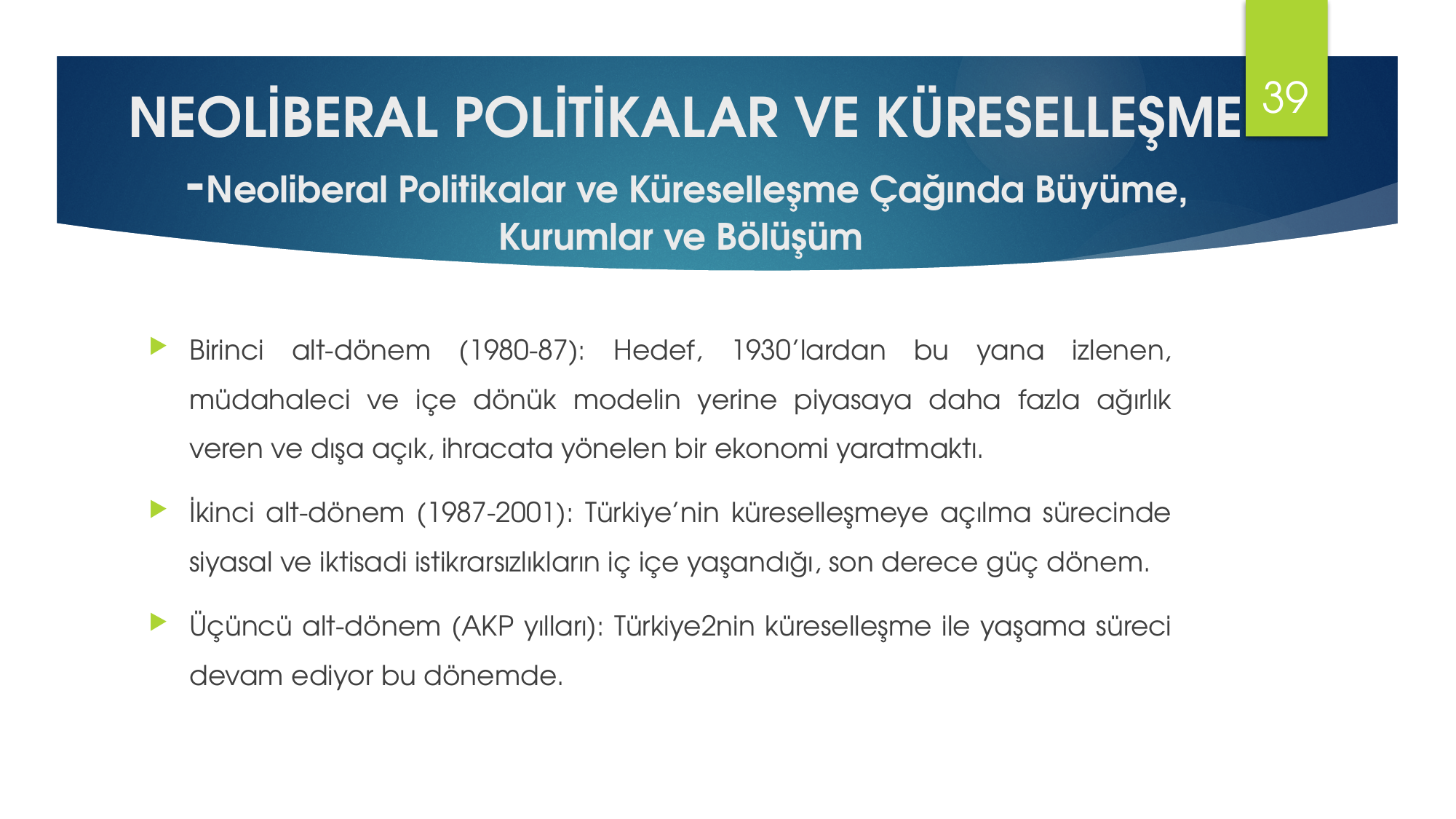

39
NEOLİBERAL POLİTİKALAR VE KÜRESELLEŞME
-Neoliberal Politikalar ve Küreselleşme Çağında Büyüme, Kurumlar ve Bölüşüm
Birinci alt-dönem (1980-87): Hedef, 1930’lardan bu yana izlenen, müdahaleci ve içe dönük modelin yerine piyasaya daha fazla ağırlık veren ve dışa açık, ihracata yönelen bir ekonomi yaratmaktı.
İkinci alt-dönem (1987-2001): Türkiye’nin küreselleşmeye açılma sürecinde siyasal ve iktisadi istikrarsızlıkların iç içe yaşandığı, son derece güç dönem.
Üçüncü alt-dönem (AKP yılları): Türkiye2nin küreselleşme ile yaşama süreci devam ediyor bu dönemde.